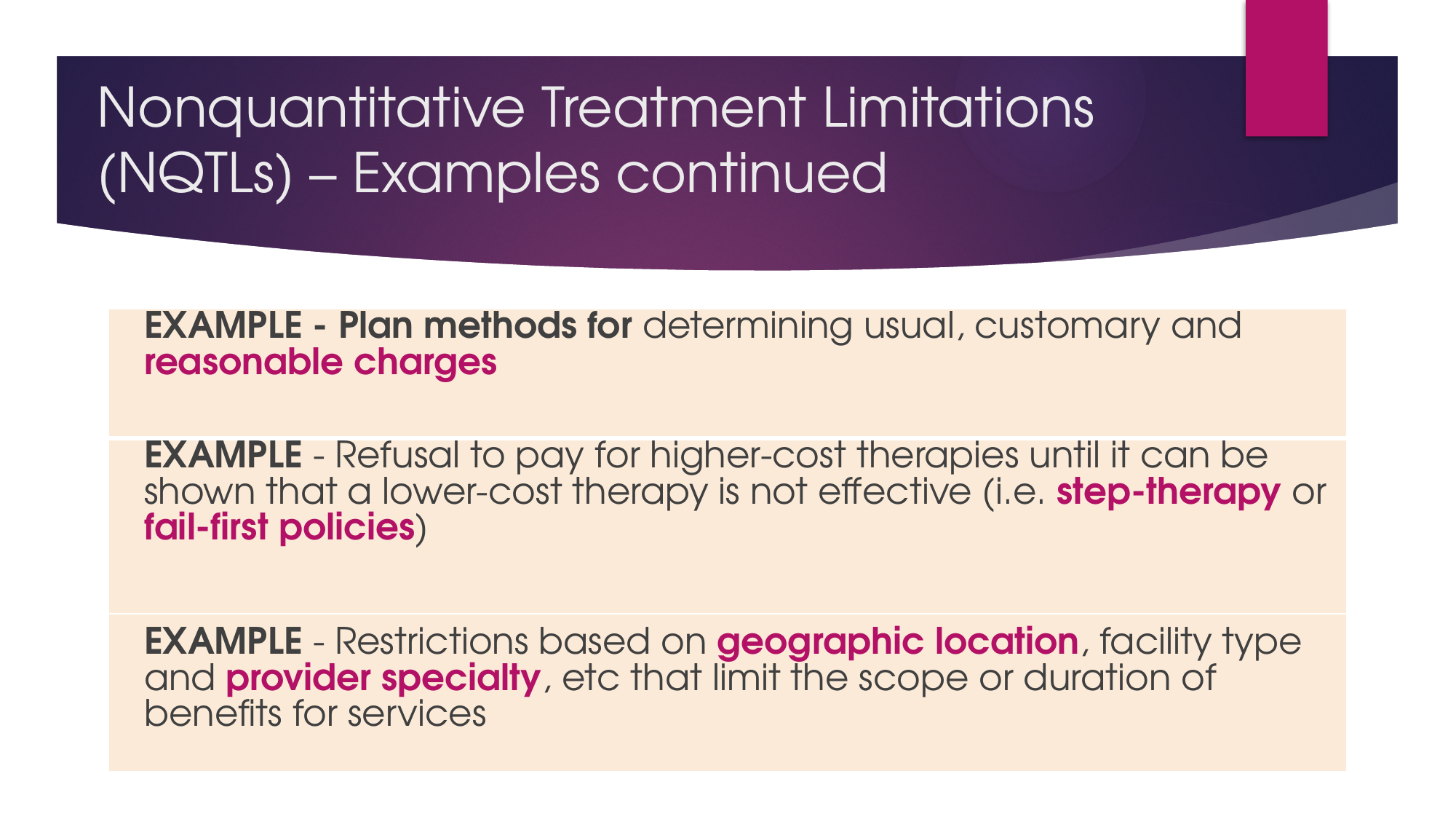

# Nonquantitative Treatment Limitations (NQTLs) – Examples continued
| EXAMPLE - Plan methods for determining usual, customary and reasonable charges |
| --- |
| EXAMPLE - Refusal to pay for higher-cost therapies until it can be shown that a lower-cost therapy is not effective (i.e. step-therapy or fail-first policies) |
| EXAMPLE - Restrictions based on geographic location, facility type and provider specialty, etc that limit the scope or duration of benefits for services |